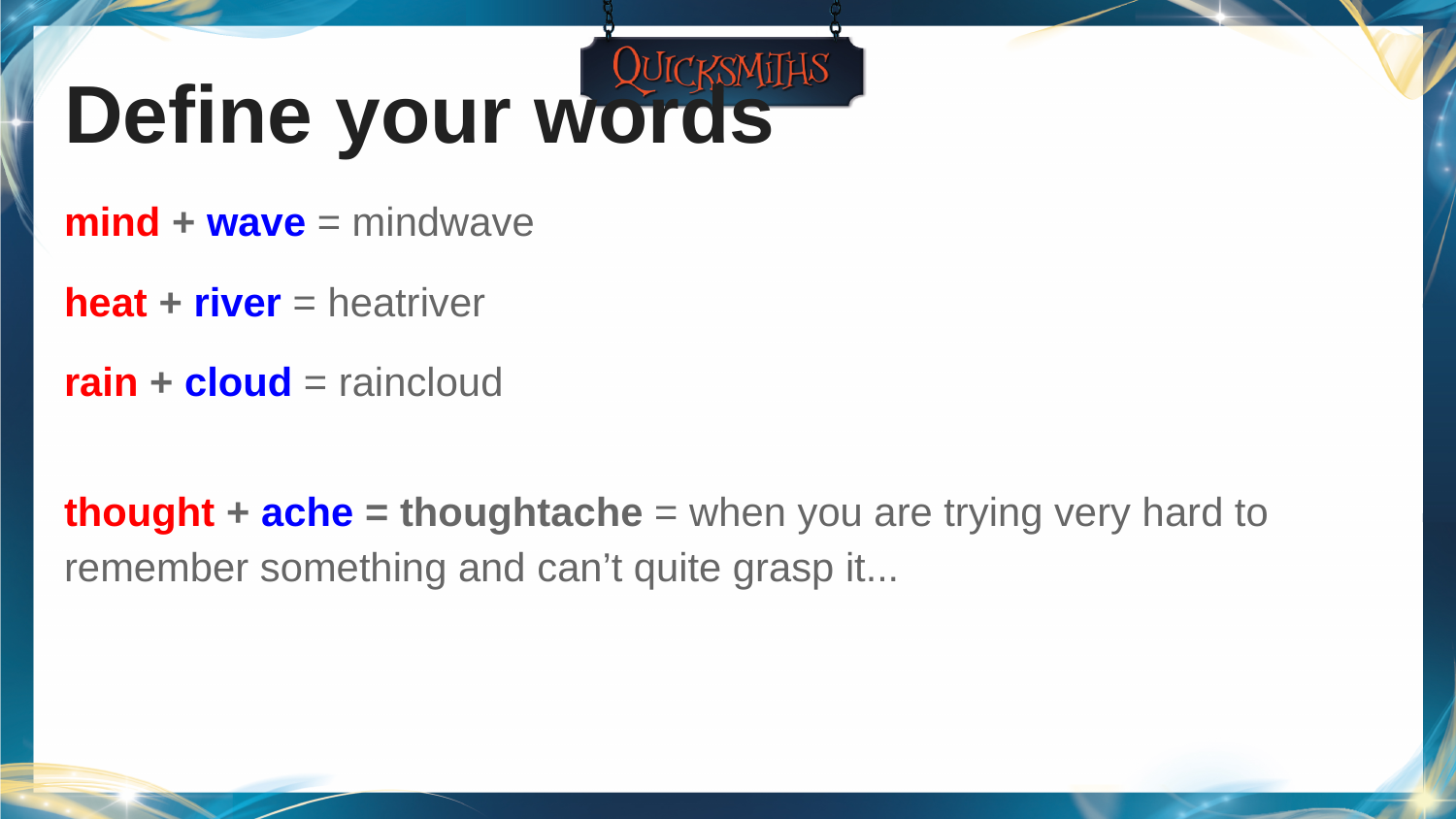

# Define your words
mind + wave = mindwave
heat + river = heatriver
rain + cloud = raincloud

thought + ache = thoughtache = when you are trying very hard to remember something and can’t quite grasp it...